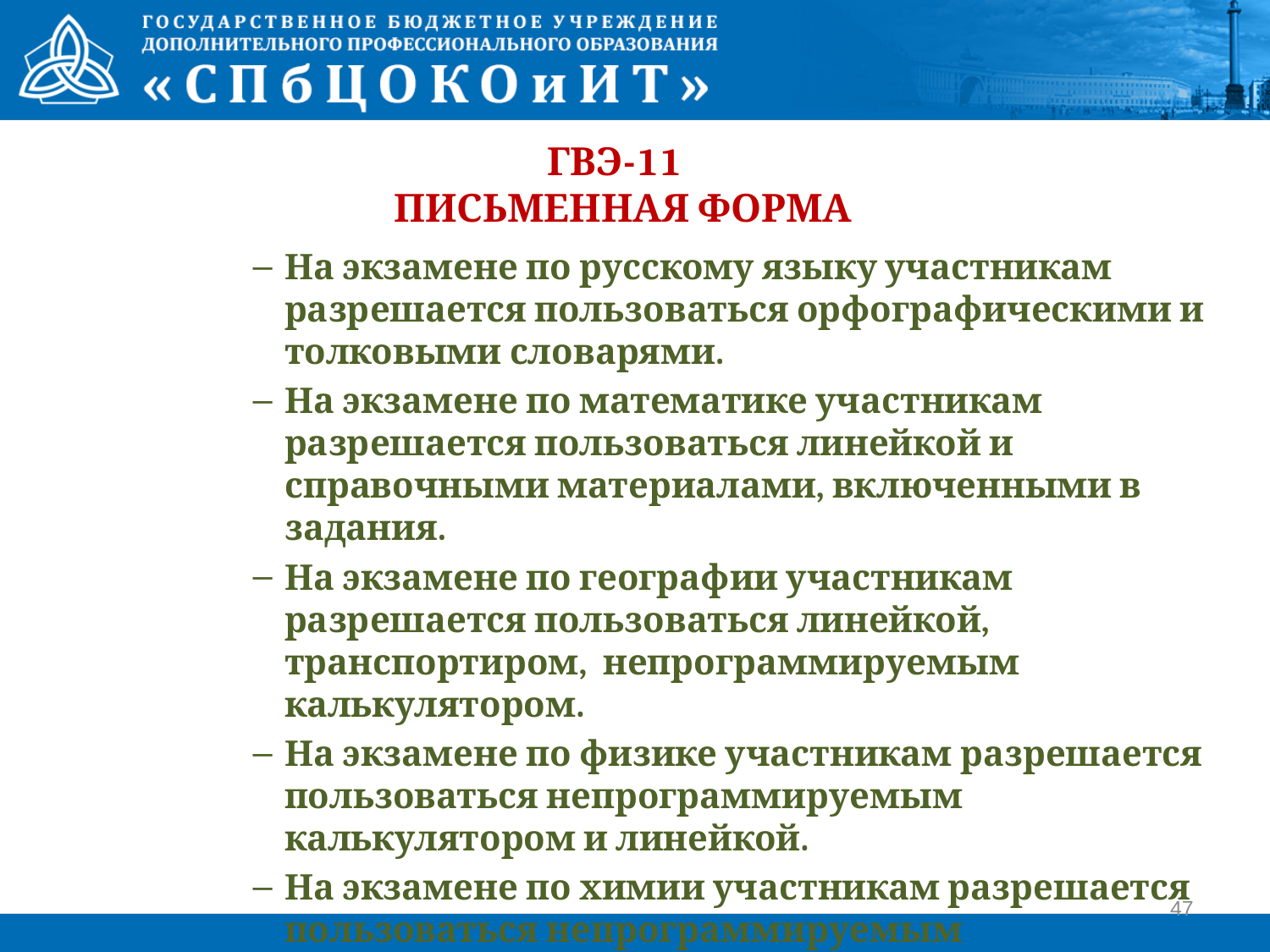

# ГВЭ-11 Письменная форма
На экзамене по русскому языку участникам разрешается пользоваться орфографическими и толковыми словарями.
На экзамене по математике участникам разрешается пользоваться линейкой и справочными материалами, включенными в задания.
На экзамене по географии участникам разрешается пользоваться линейкой, транспортиром,  непрограммируемым калькулятором.
На экзамене по физике участникам разрешается пользоваться непрограммируемым калькулятором и линейкой.
На экзамене по химии участникам разрешается пользоваться непрограммируемым калькулятором.

47